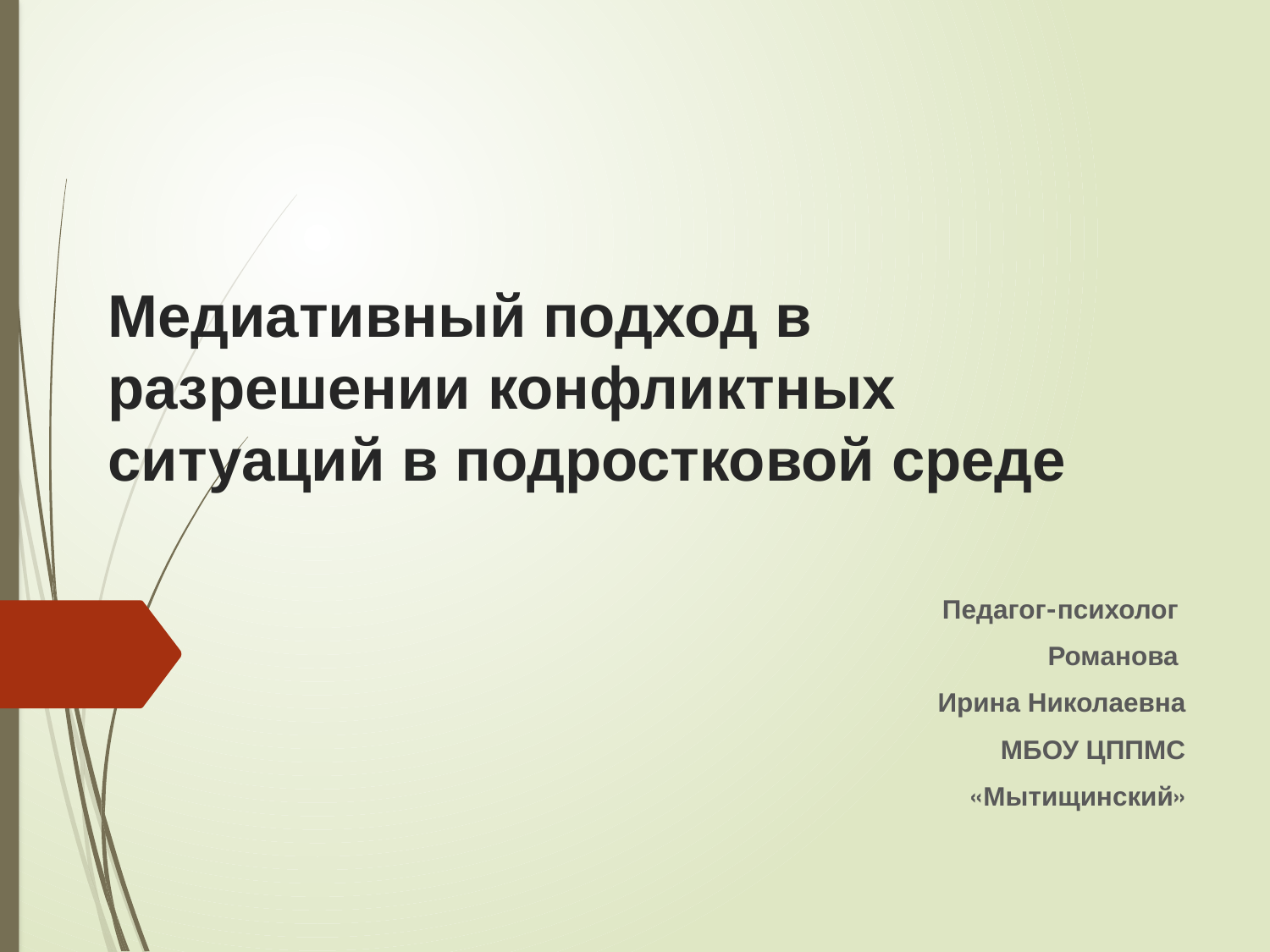

# Медиативный подход в разрешении конфликтных ситуаций в подростковой среде
Педагог-психолог
Романова
Ирина Николаевна
МБОУ ЦППМС
 «Мытищинский»